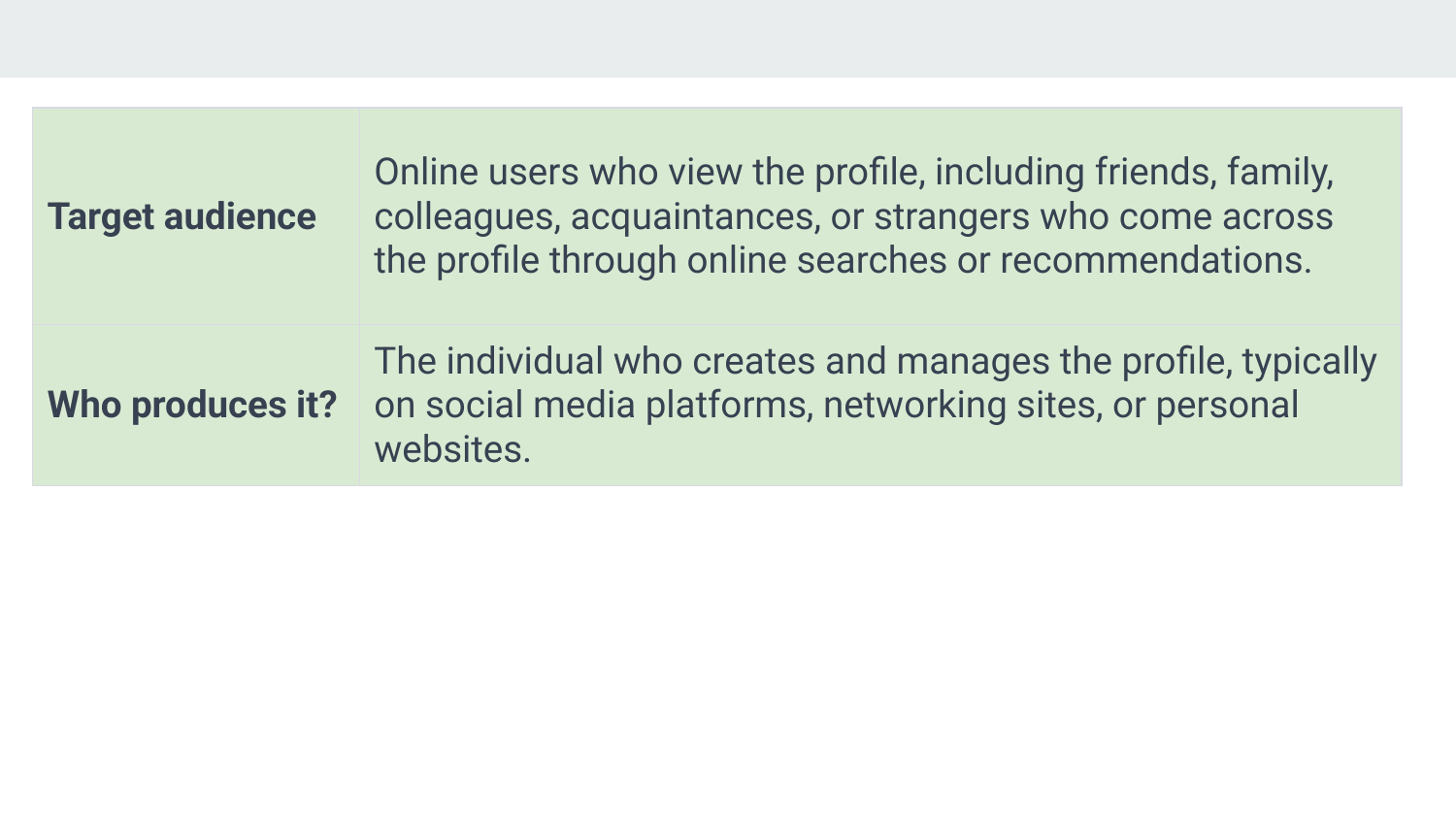

| Target audience | Online users who view the profile, including friends, family, colleagues, acquaintances, or strangers who come across the profile through online searches or recommendations. |
| --- | --- |
| Who produces it? | The individual who creates and manages the profile, typically on social media platforms, networking sites, or personal websites. |